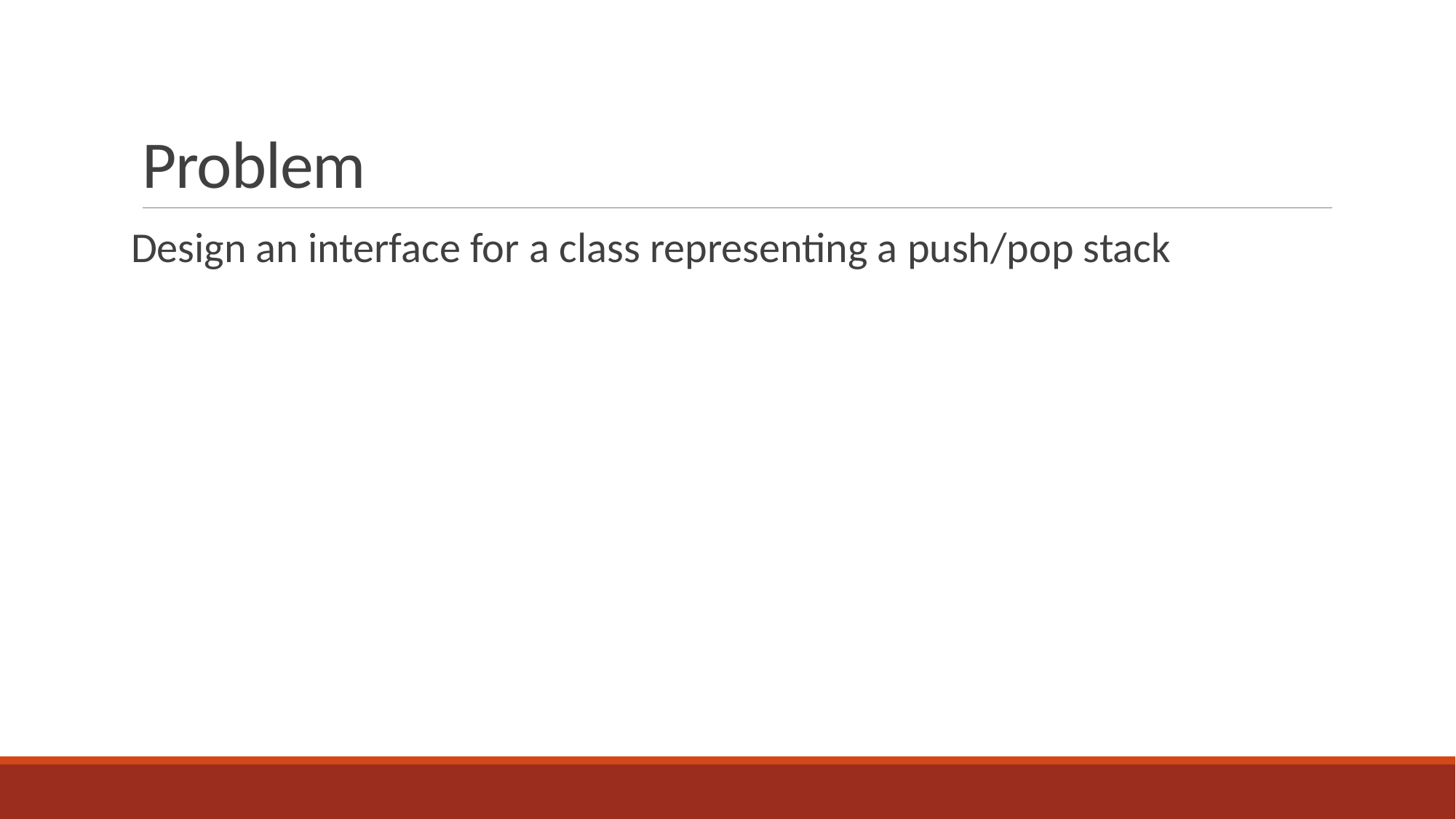

# Problem
Design an interface for a class representing a push/pop stack